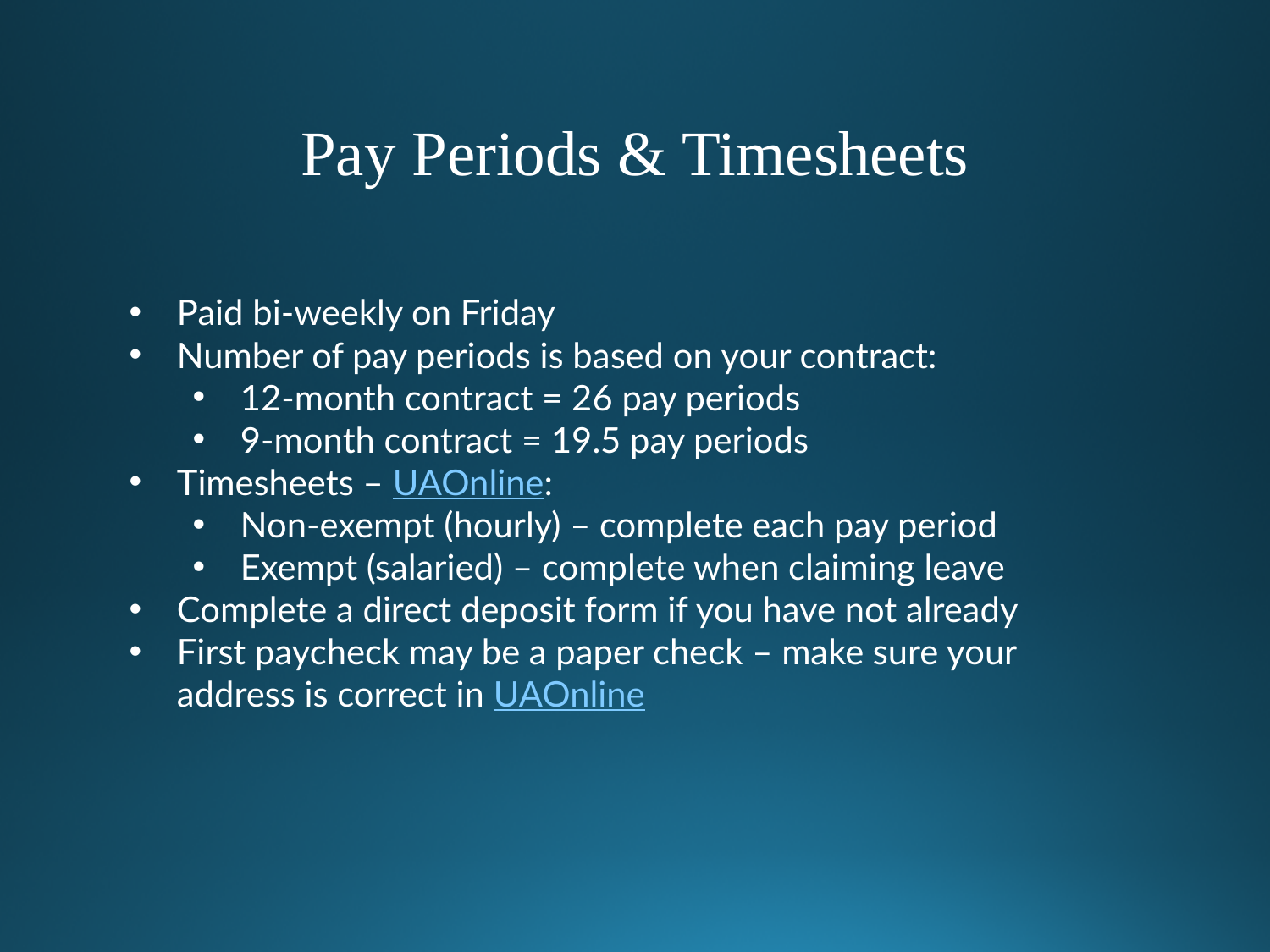

Pay Periods & Timesheets
Paid bi-weekly on Friday
Number of pay periods is based on your contract:
12-month contract = 26 pay periods
9-month contract = 19.5 pay periods
Timesheets – UAOnline:
Non-exempt (hourly) – complete each pay period
Exempt (salaried) – complete when claiming leave
Complete a direct deposit form if you have not already
First paycheck may be a paper check – make sure your address is correct in UAOnline